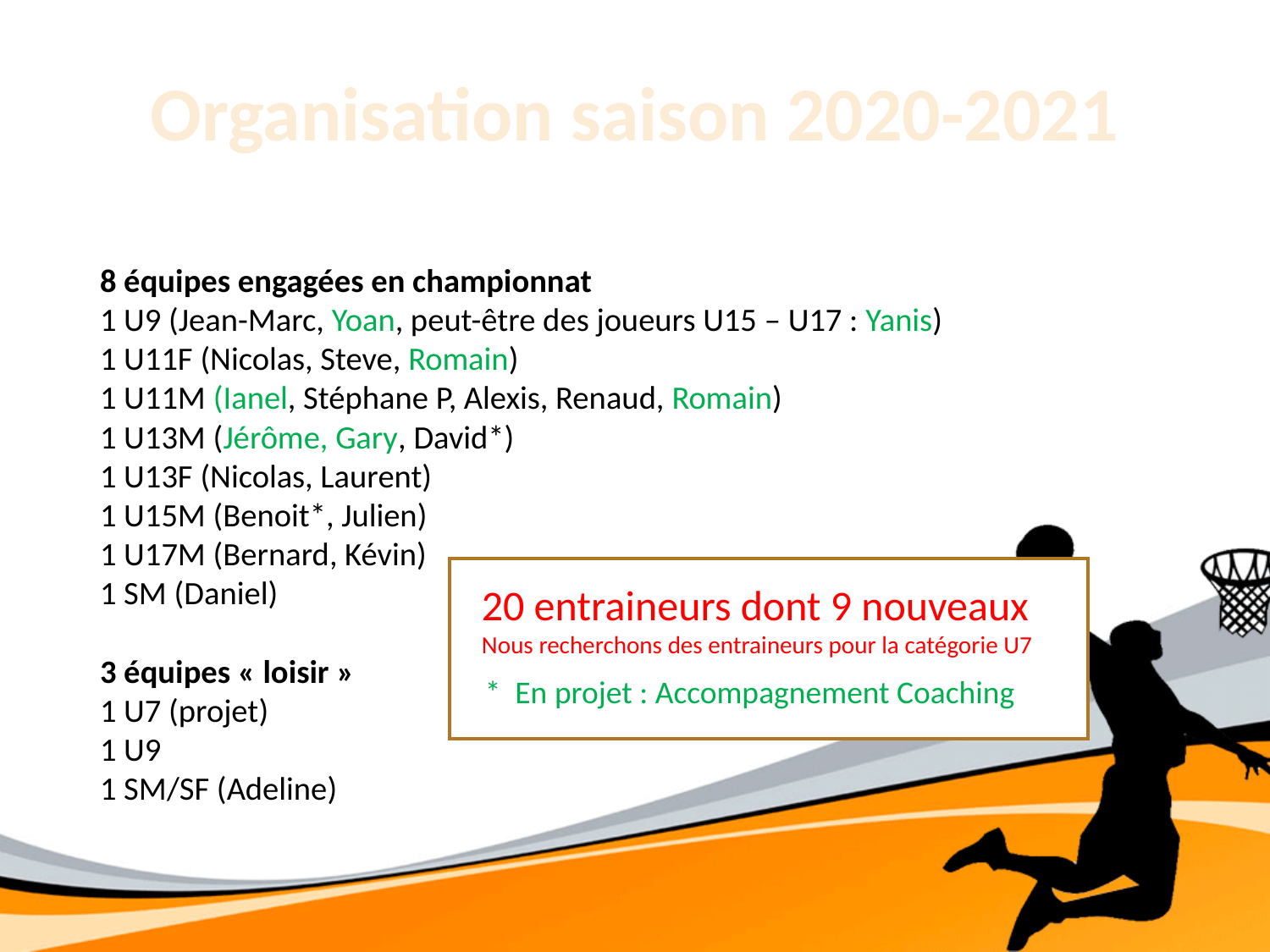

# Organisation saison 2020-2021
8 équipes engagées en championnat
1 U9 (Jean-Marc, Yoan, peut-être des joueurs U15 – U17 : Yanis)
1 U11F (Nicolas, Steve, Romain)
1 U11M (Ianel, Stéphane P, Alexis, Renaud, Romain)
1 U13M (Jérôme, Gary, David*)
1 U13F (Nicolas, Laurent)
1 U15M (Benoit*, Julien)
1 U17M (Bernard, Kévin)
1 SM (Daniel)
3 équipes « loisir »
1 U7 (projet)
1 U9
1 SM/SF (Adeline)

20 entraineurs dont 9 nouveaux
Nous recherchons des entraineurs pour la catégorie U7
*  En projet : Accompagnement Coaching